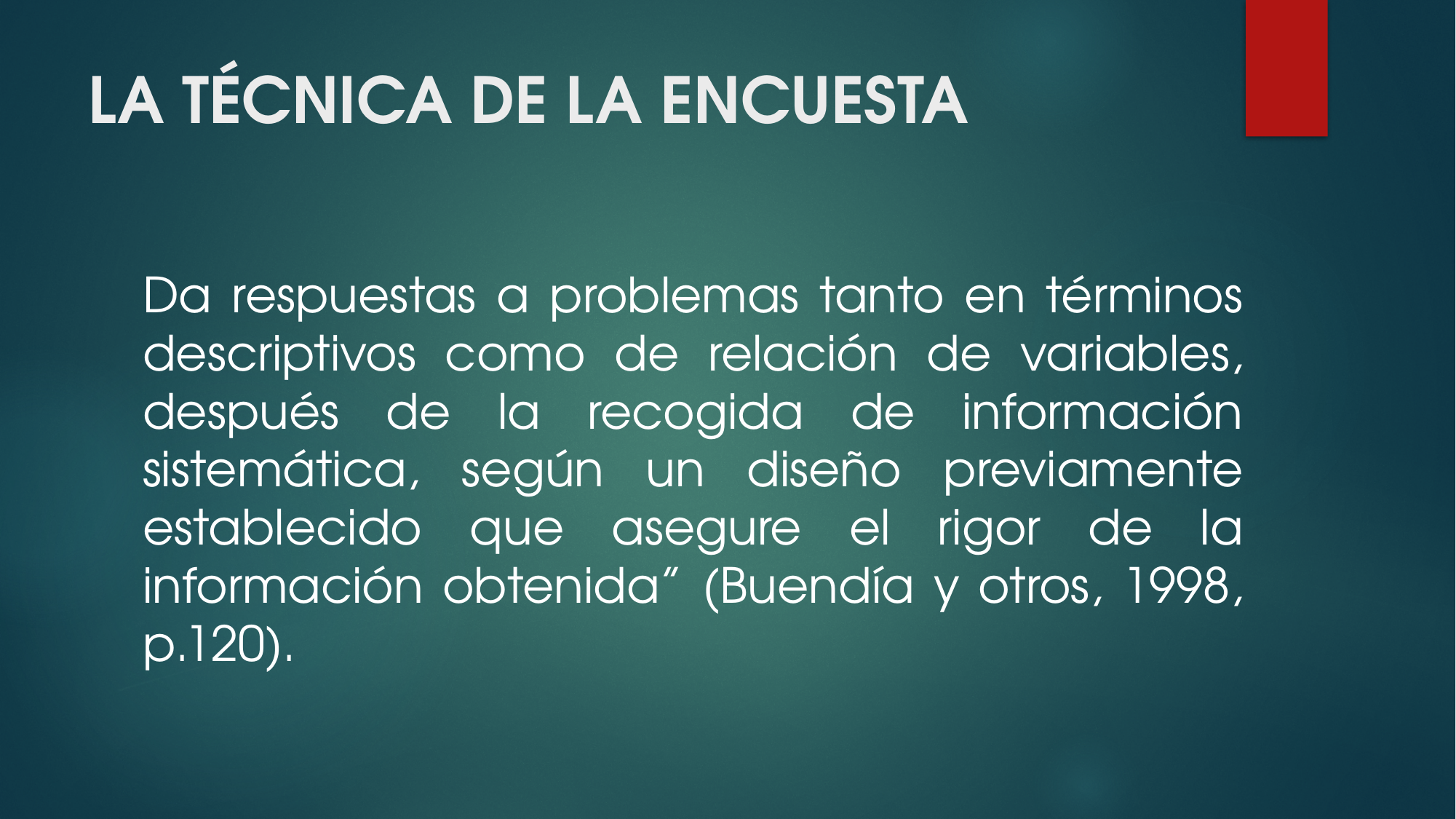

# LA TÉCNICA DE LA ENCUESTA

Da respuestas a problemas tanto en términos descriptivos como de relación de variables, después de la recogida de información sistemática, según un diseño previamente establecido que asegure el rigor de la información obtenida” (Buendía y otros, 1998, p.120).